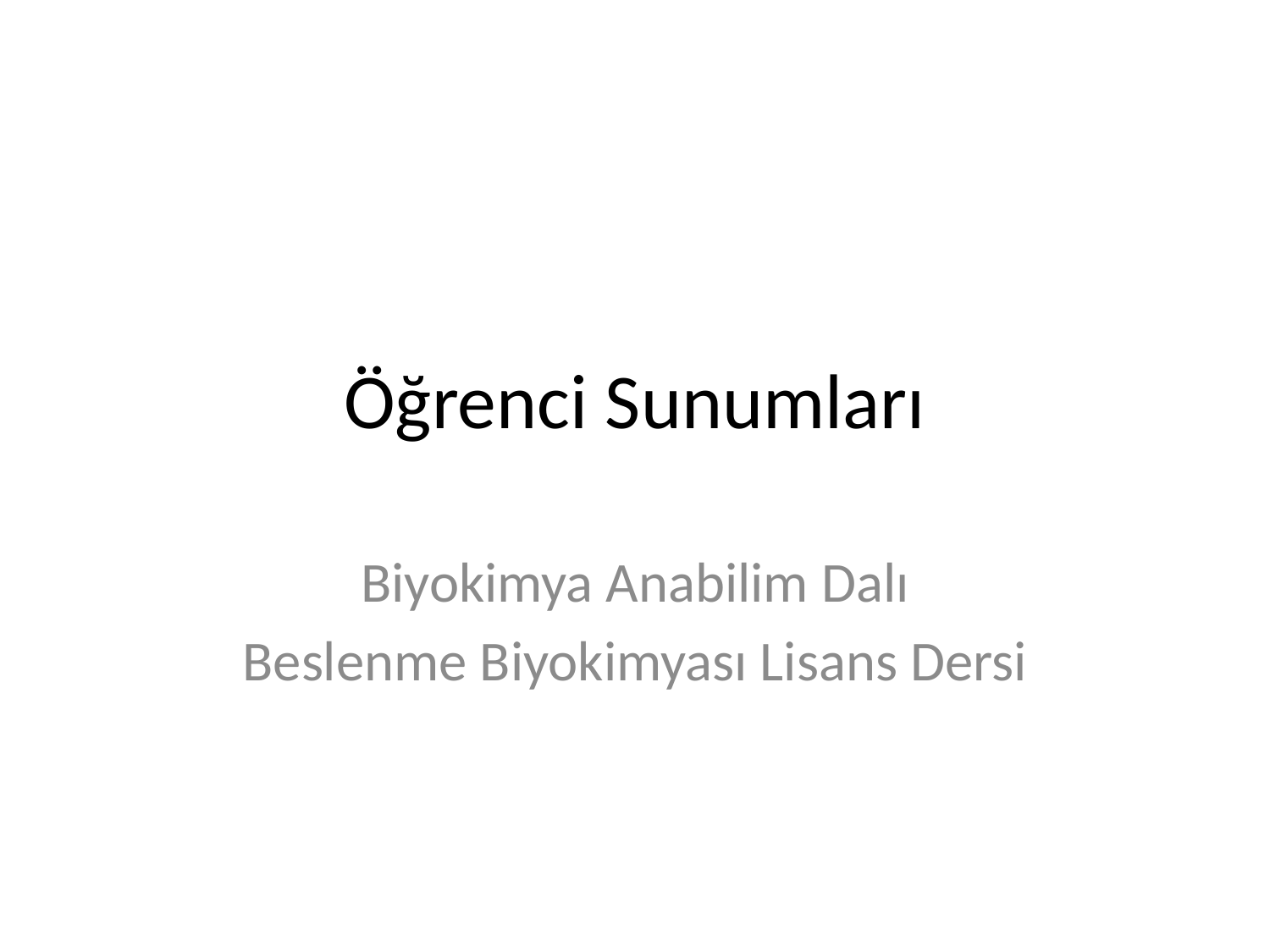

# Öğrenci Sunumları
Biyokimya Anabilim Dalı
Beslenme Biyokimyası Lisans Dersi